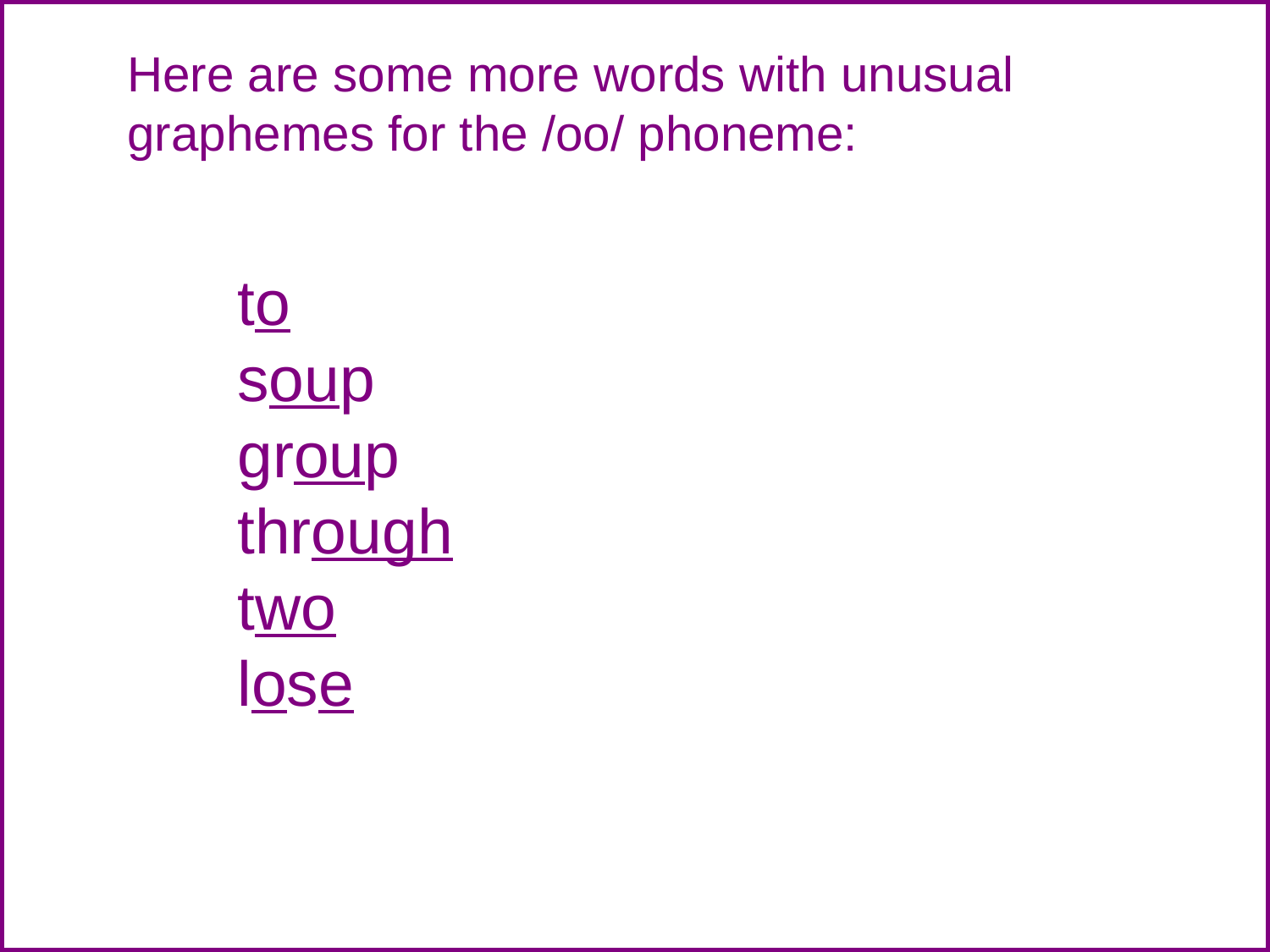

Here are some more words with unusual graphemes for the /oo/ phoneme:
to
soup
group
through
two
lose